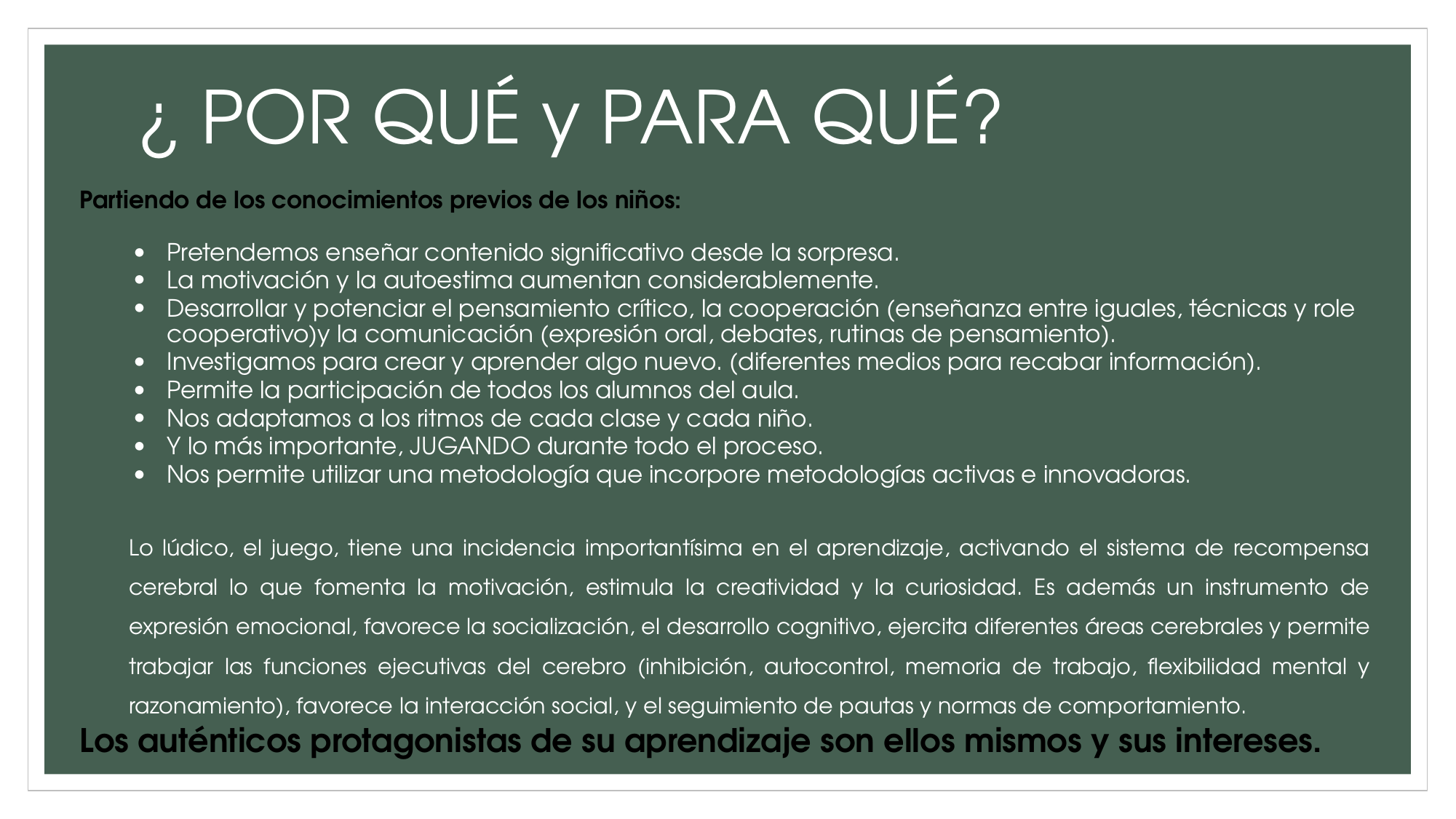

# ¿ POR QUÉ y PARA QUÉ?
Partiendo de los conocimientos previos de los niños:

Pretendemos enseñar contenido significativo desde la sorpresa.
La motivación y la autoestima aumentan considerablemente.
Desarrollar y potenciar el pensamiento crítico, la cooperación (enseñanza entre iguales, técnicas y role cooperativo)y la comunicación (expresión oral, debates, rutinas de pensamiento).
Investigamos para crear y aprender algo nuevo. (diferentes medios para recabar información).
Permite la participación de todos los alumnos del aula.
Nos adaptamos a los ritmos de cada clase y cada niño.
Y lo más importante, JUGANDO durante todo el proceso.
Nos permite utilizar una metodología que incorpore metodologías activas e innovadoras.

Lo lúdico, el juego, tiene una incidencia importantísima en el aprendizaje, activando el sistema de recompensa cerebral lo que fomenta la motivación, estimula la creatividad y la curiosidad. Es además un instrumento de expresión emocional, favorece la socialización, el desarrollo cognitivo, ejercita diferentes áreas cerebrales y permite trabajar las funciones ejecutivas del cerebro (inhibición, autocontrol, memoria de trabajo, flexibilidad mental y razonamiento), favorece la interacción social, y el seguimiento de pautas y normas de comportamiento.
Los auténticos protagonistas de su aprendizaje son ellos mismos y sus intereses.